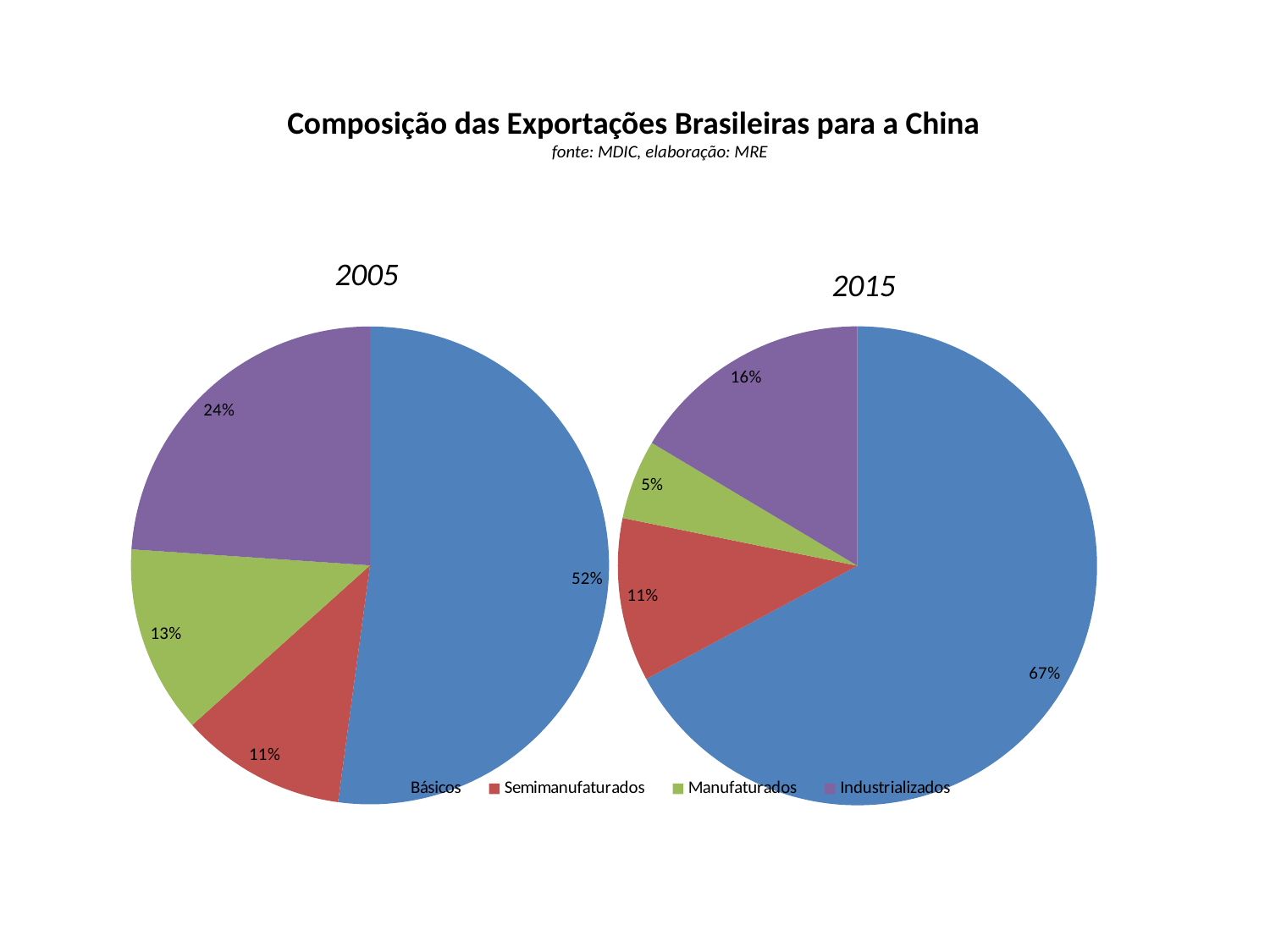

Composição das Exportações Brasileiras para a China
fonte: MDIC, elaboração: MRE

### Chart: 2015

| Category |  |
|---|---|
| Básicos | 28589854999.0 |
| Semimanufaturados | 4699433156.0 |
| Manufaturados | 2290370433.0 |
| Industrializados | 6989803589.0 |

### Chart: 2005

| Category |  |
|---|---|
| Básicos | 4673891426.0 |
| Semimanufaturados | 1004870767.0 |
| Manufaturados | 1140455326.0 |
| Industrializados | 2145326093.0 |